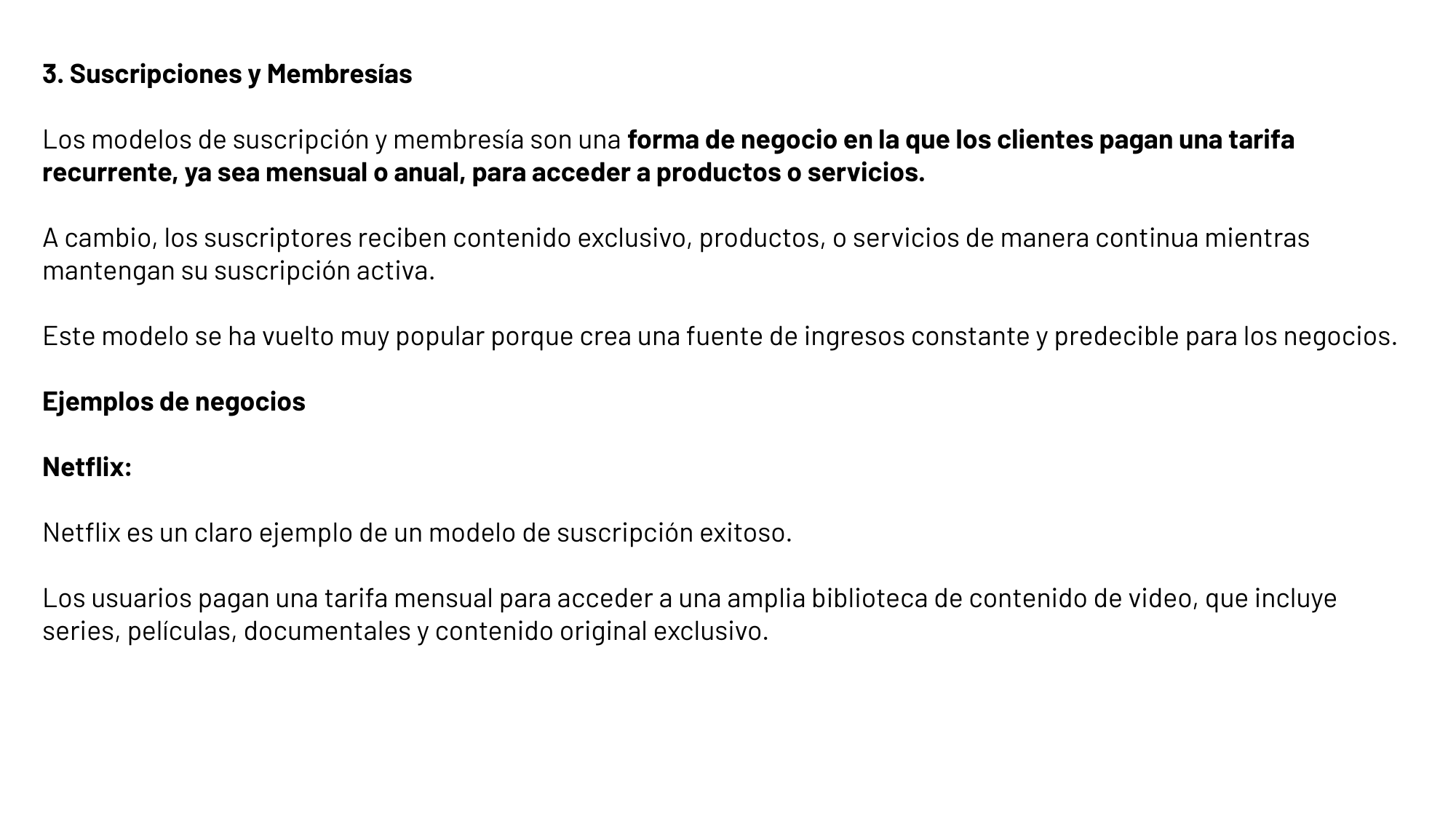

3. Suscripciones y Membresías

Los modelos de suscripción y membresía son una forma de negocio en la que los clientes pagan una tarifa recurrente, ya sea mensual o anual, para acceder a productos o servicios.

A cambio, los suscriptores reciben contenido exclusivo, productos, o servicios de manera continua mientras mantengan su suscripción activa.

Este modelo se ha vuelto muy popular porque crea una fuente de ingresos constante y predecible para los negocios.

Ejemplos de negocios

Netflix:

Netflix es un claro ejemplo de un modelo de suscripción exitoso.

Los usuarios pagan una tarifa mensual para acceder a una amplia biblioteca de contenido de video, que incluye series, películas, documentales y contenido original exclusivo.